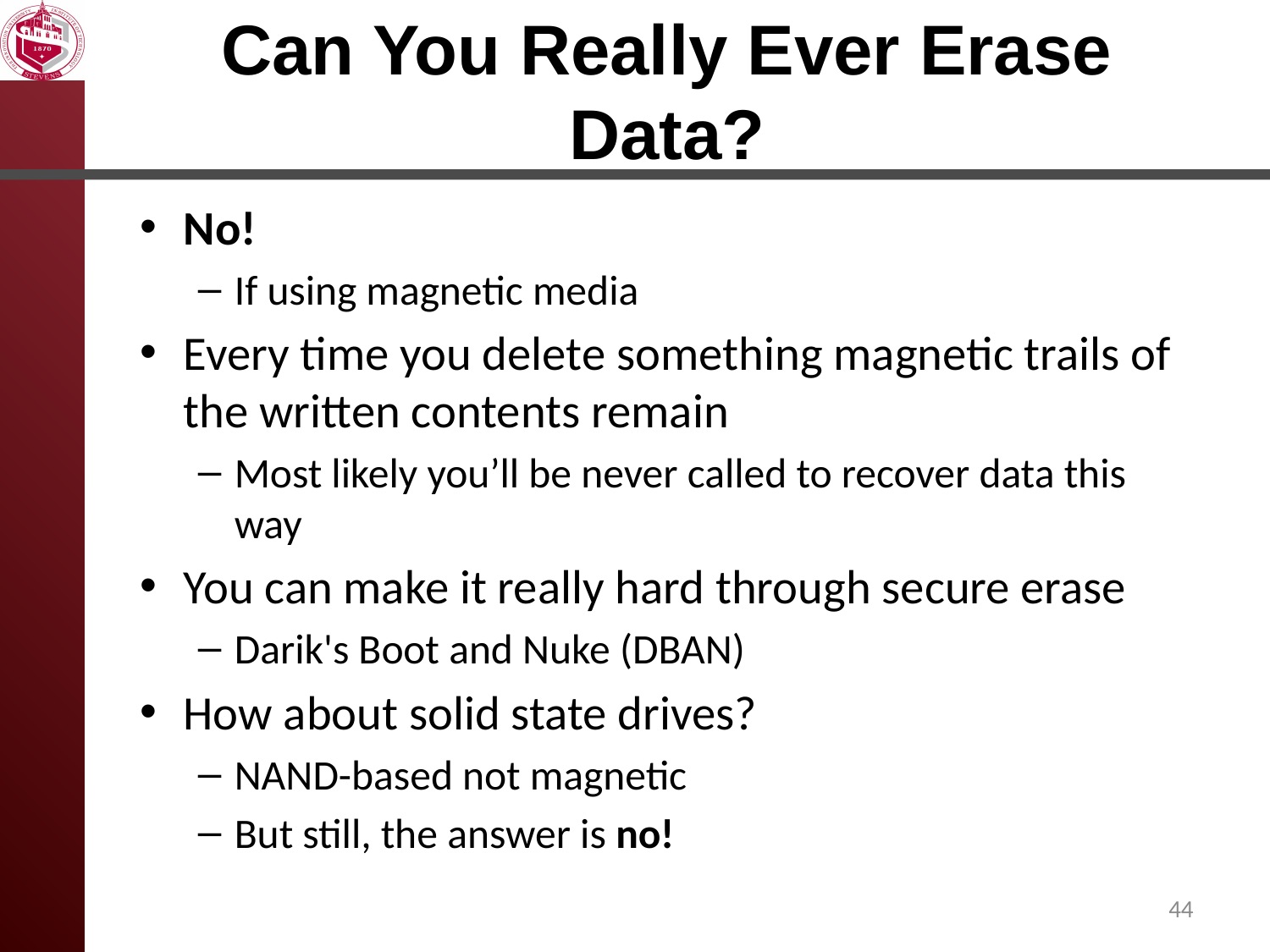

# Can You Really Ever Erase Data?
No!
If using magnetic media
Every time you delete something magnetic trails of the written contents remain
Most likely you’ll be never called to recover data this way
You can make it really hard through secure erase
Darik's Boot and Nuke (DBAN)
How about solid state drives?
NAND-based not magnetic
But still, the answer is no!
44